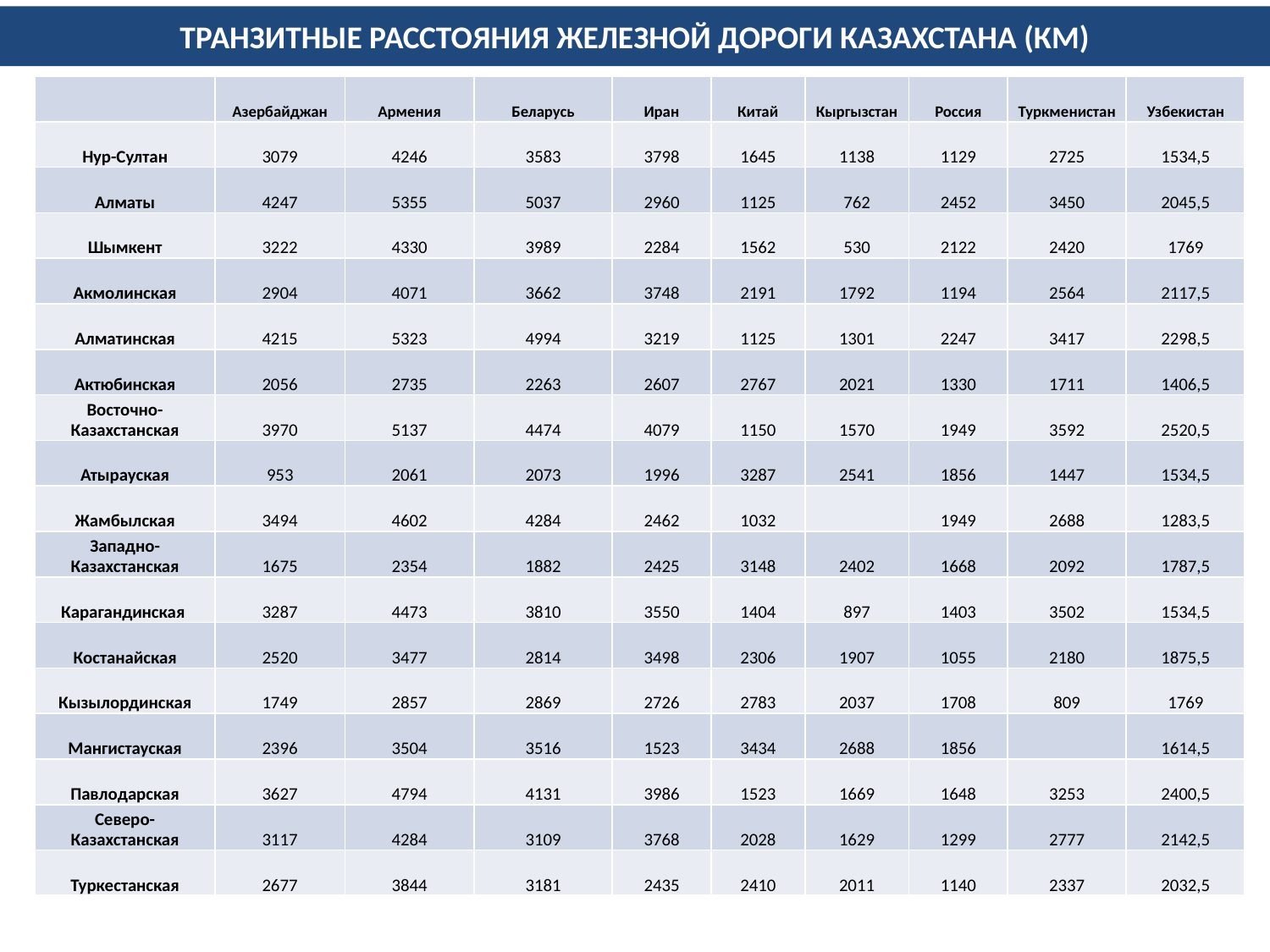

ТРАНЗИТНЫЕ РАССТОЯНИЯ ЖЕЛЕЗНОЙ ДОРОГИ КАЗАХСТАНА (КМ)
|  | Азербайджан | Армения | Беларусь | Иран | Китай | Кыргызстан | Россия | Туркменистан | Узбекистан |
| --- | --- | --- | --- | --- | --- | --- | --- | --- | --- |
| Нур-Султан | 3079 | 4246 | 3583 | 3798 | 1645 | 1138 | 1129 | 2725 | 1534,5 |
| Алматы | 4247 | 5355 | 5037 | 2960 | 1125 | 762 | 2452 | 3450 | 2045,5 |
| Шымкент | 3222 | 4330 | 3989 | 2284 | 1562 | 530 | 2122 | 2420 | 1769 |
| Акмолинская | 2904 | 4071 | 3662 | 3748 | 2191 | 1792 | 1194 | 2564 | 2117,5 |
| Алматинская | 4215 | 5323 | 4994 | 3219 | 1125 | 1301 | 2247 | 3417 | 2298,5 |
| Актюбинская | 2056 | 2735 | 2263 | 2607 | 2767 | 2021 | 1330 | 1711 | 1406,5 |
| Восточно-Казахстанская | 3970 | 5137 | 4474 | 4079 | 1150 | 1570 | 1949 | 3592 | 2520,5 |
| Атырауская | 953 | 2061 | 2073 | 1996 | 3287 | 2541 | 1856 | 1447 | 1534,5 |
| Жамбылская | 3494 | 4602 | 4284 | 2462 | 1032 |  | 1949 | 2688 | 1283,5 |
| Западно-Казахстанская | 1675 | 2354 | 1882 | 2425 | 3148 | 2402 | 1668 | 2092 | 1787,5 |
| Карагандинская | 3287 | 4473 | 3810 | 3550 | 1404 | 897 | 1403 | 3502 | 1534,5 |
| Костанайская | 2520 | 3477 | 2814 | 3498 | 2306 | 1907 | 1055 | 2180 | 1875,5 |
| Кызылординская | 1749 | 2857 | 2869 | 2726 | 2783 | 2037 | 1708 | 809 | 1769 |
| Мангистауская | 2396 | 3504 | 3516 | 1523 | 3434 | 2688 | 1856 |  | 1614,5 |
| Павлодарская | 3627 | 4794 | 4131 | 3986 | 1523 | 1669 | 1648 | 3253 | 2400,5 |
| Северо-Казахстанская | 3117 | 4284 | 3109 | 3768 | 2028 | 1629 | 1299 | 2777 | 2142,5 |
| Туркестанская | 2677 | 3844 | 3181 | 2435 | 2410 | 2011 | 1140 | 2337 | 2032,5 |